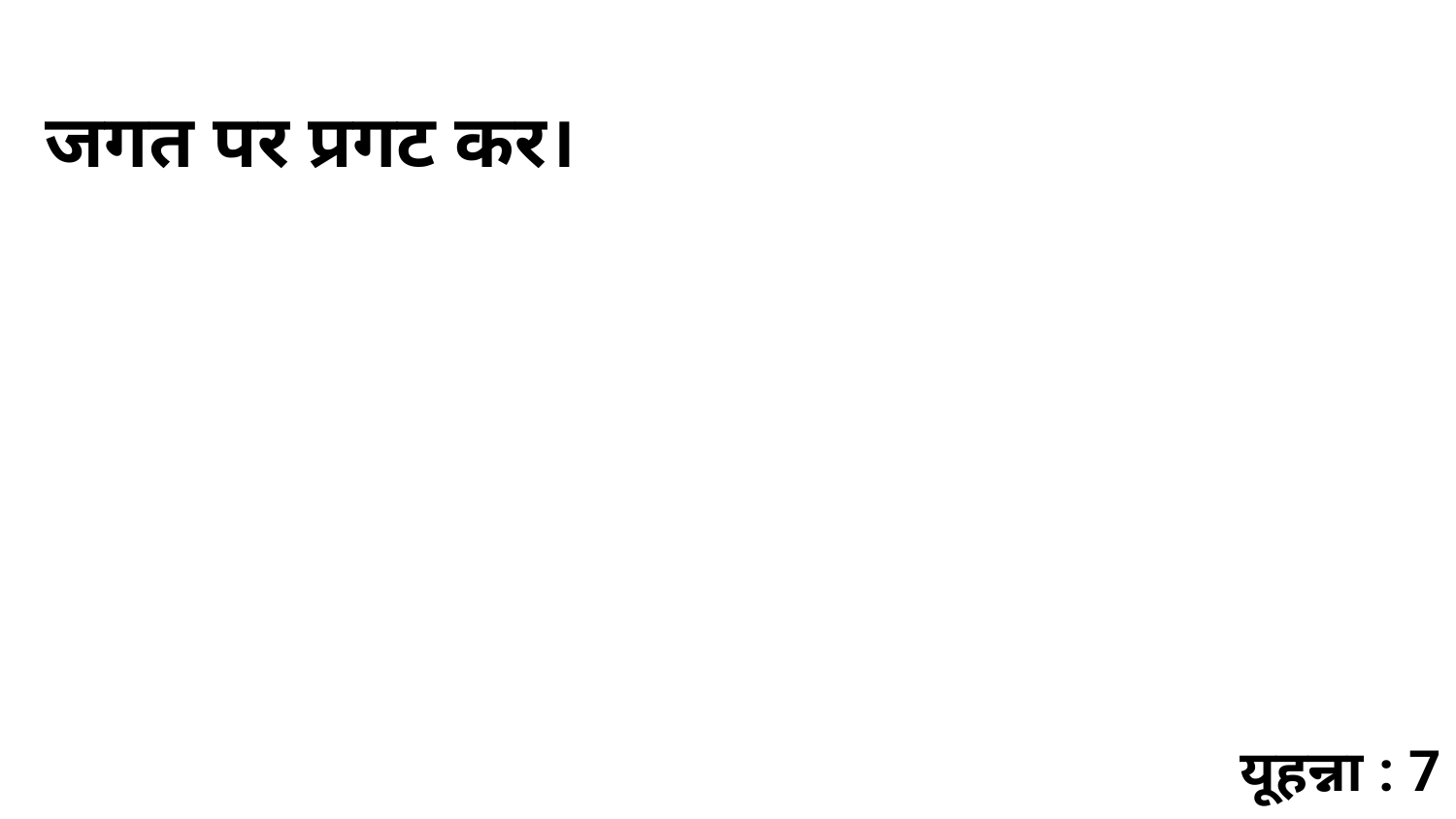

जगत पर प्रगट कर।
यूहन्ना : 7